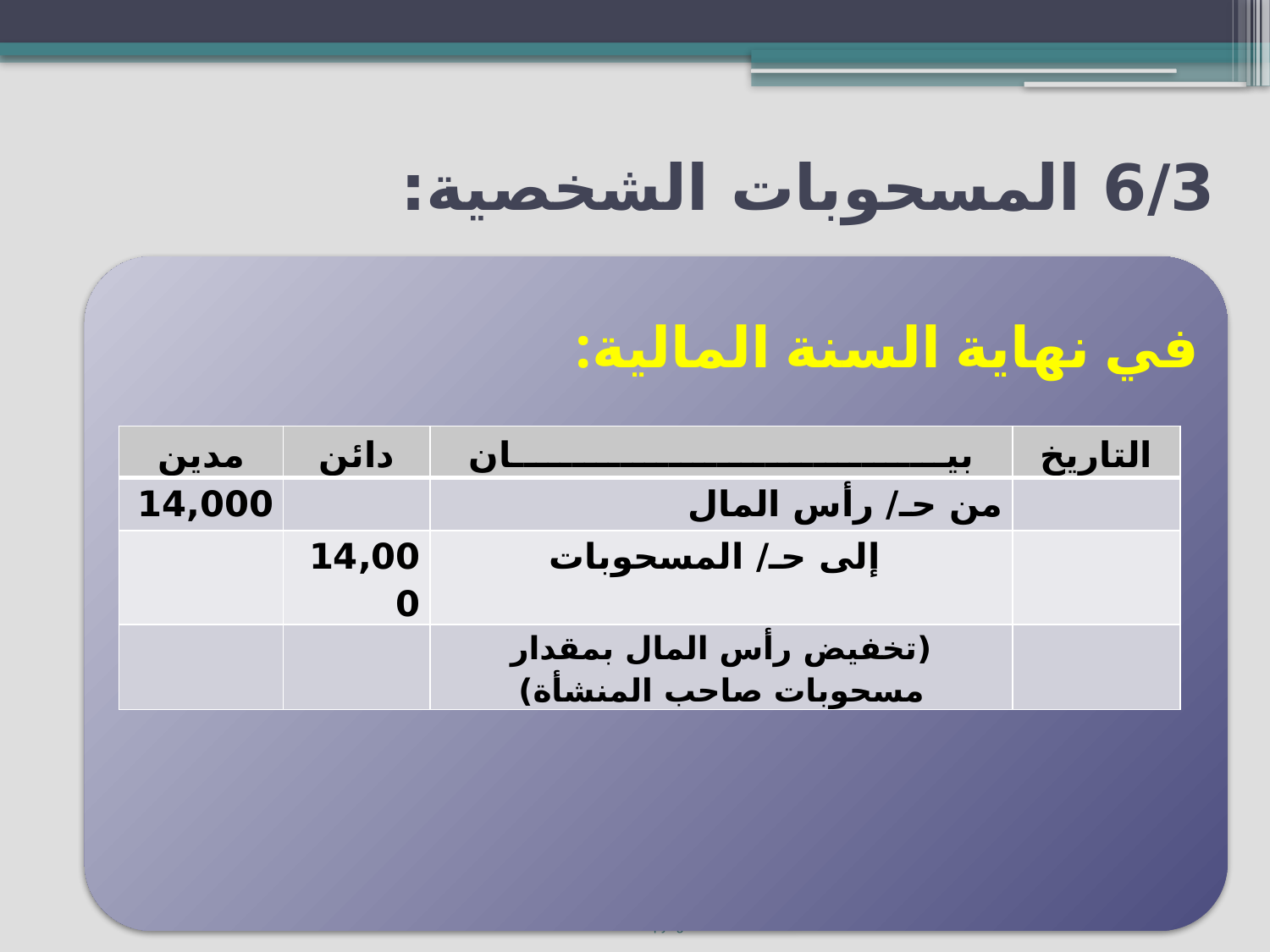

# 6/3 المسحوبات الشخصية:

في نهاية السنة المالية:

| مدين | دائن | بيــــــــــــــــــــــــــــــــــــان | التاريخ |
| --- | --- | --- | --- |
| 14,000 |  | من حـ/ رأس المال |  |
|  | 14,000 | إلى حـ/ المسحوبات |  |
|  |  | (تخفيض رأس المال بمقدار مسحوبات صاحب المنشأة) |  |
18
Copyright ©2014 Pearson Education